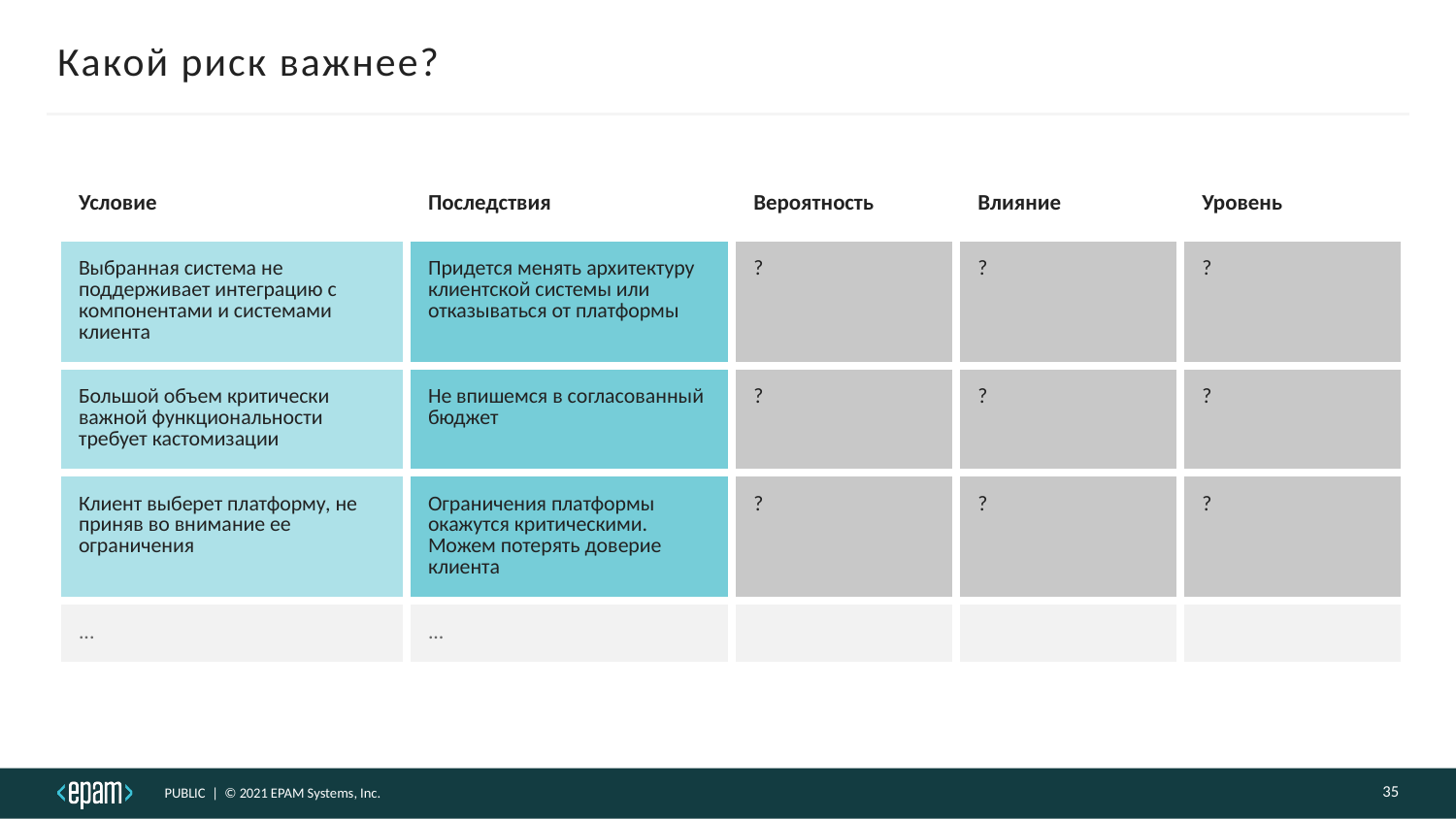

# Какой риск важнее?
| Условие | Последствия | Вероятность | Влияние | Уровень |
| --- | --- | --- | --- | --- |
| Выбранная система не поддерживает интеграцию с компонентами и системами клиента | Придется менять архитектуру клиентской системы или отказываться от платформы | ? | ? | ? |
| Большой объем критически важной функциональности требует кастомизации | Не впишемся в согласованный бюджет | ? | ? | ? |
| Клиент выберет платформу, не приняв во внимание ее ограничения | Ограничения платформы окажутся критическими. Можем потерять доверие клиента | ? | ? | ? |
| ... | ... |  |  |  |
35